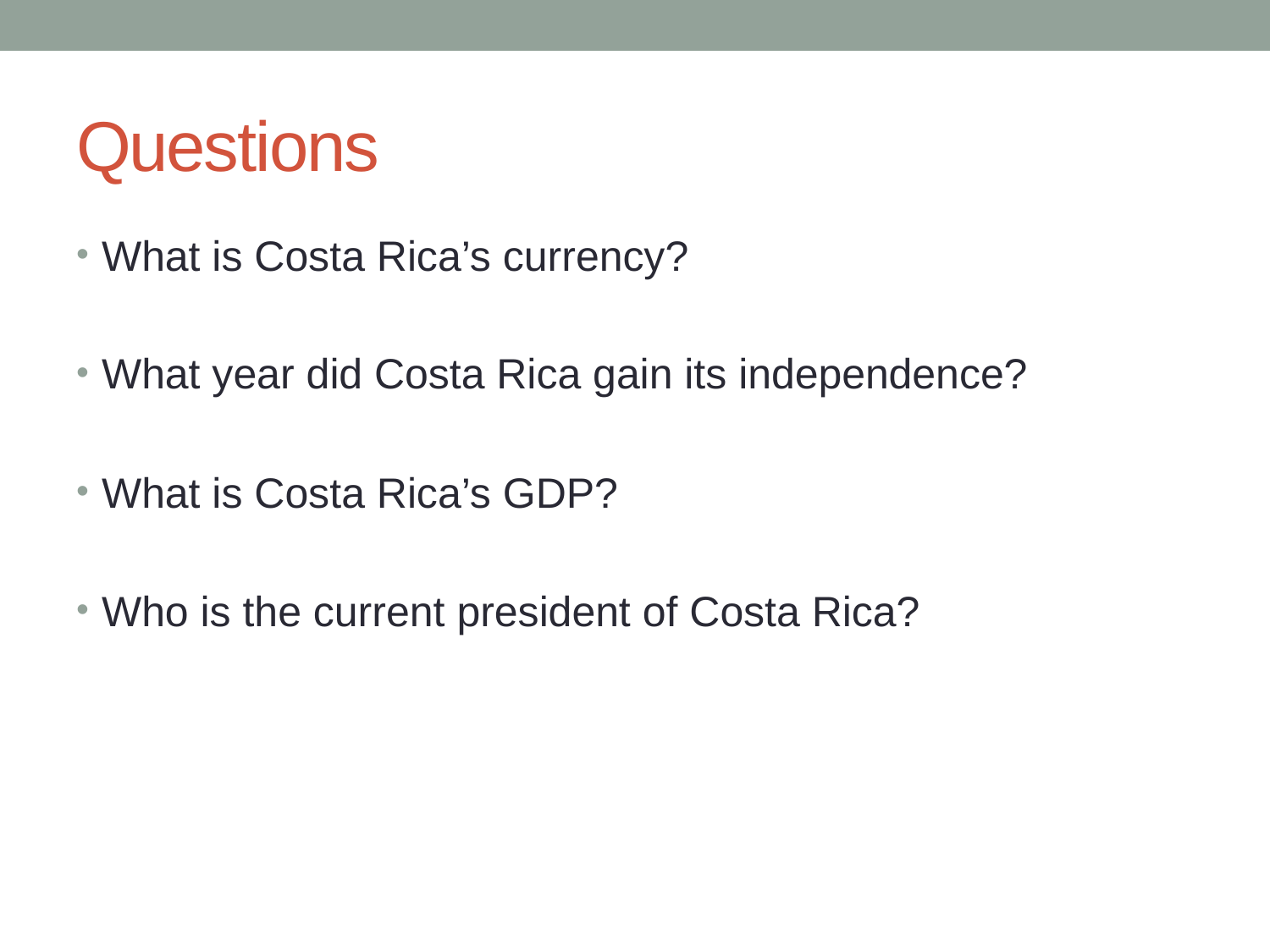

# Questions
What is Costa Rica’s currency?

What year did Costa Rica gain its independence?

What is Costa Rica’s GDP?

Who is the current president of Costa Rica?